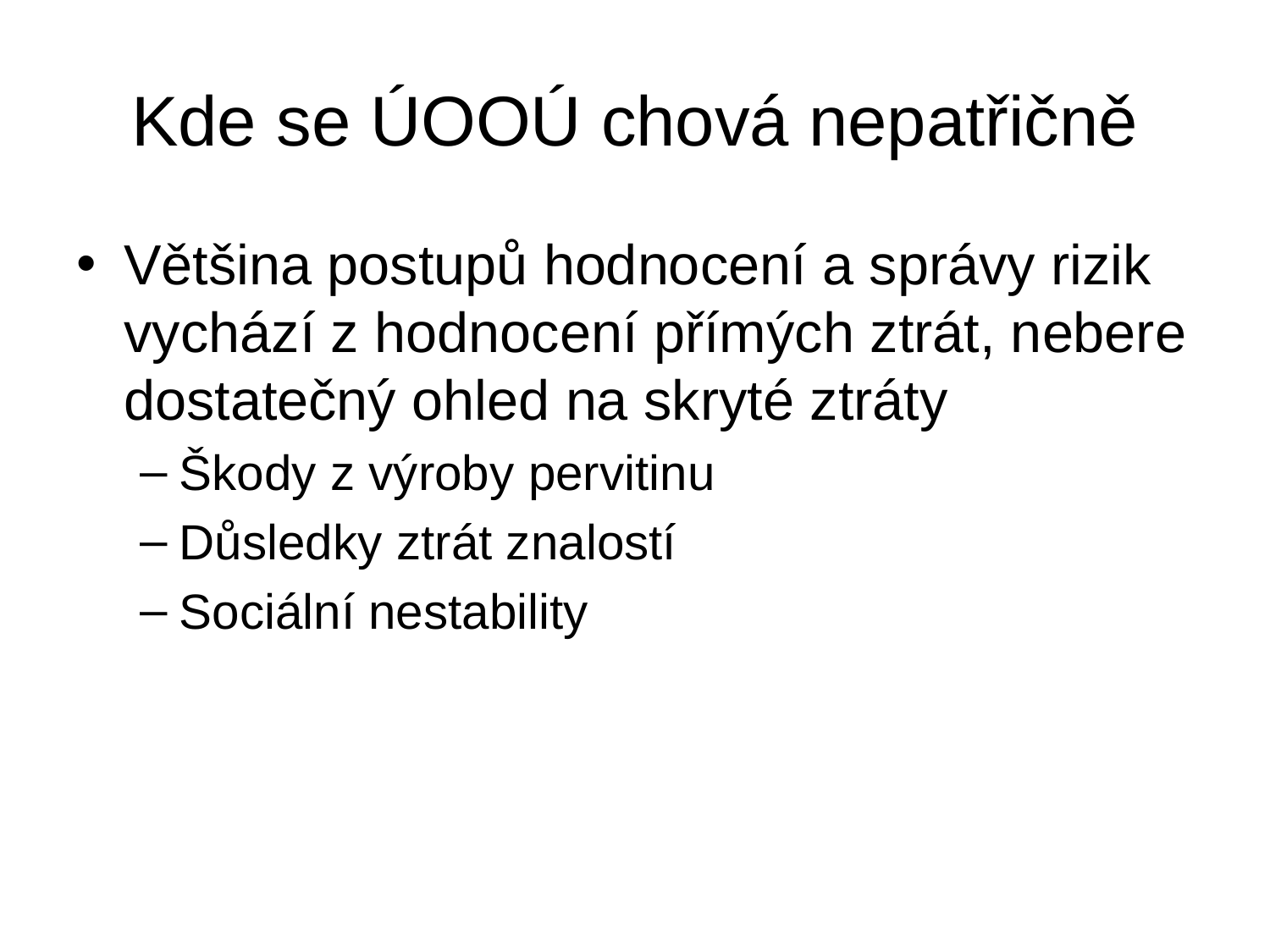

# Kde se ÚOOÚ chová nepatřičně
Většina postupů hodnocení a správy rizik vychází z hodnocení přímých ztrát, nebere dostatečný ohled na skryté ztráty
Škody z výroby pervitinu
Důsledky ztrát znalostí
Sociální nestability